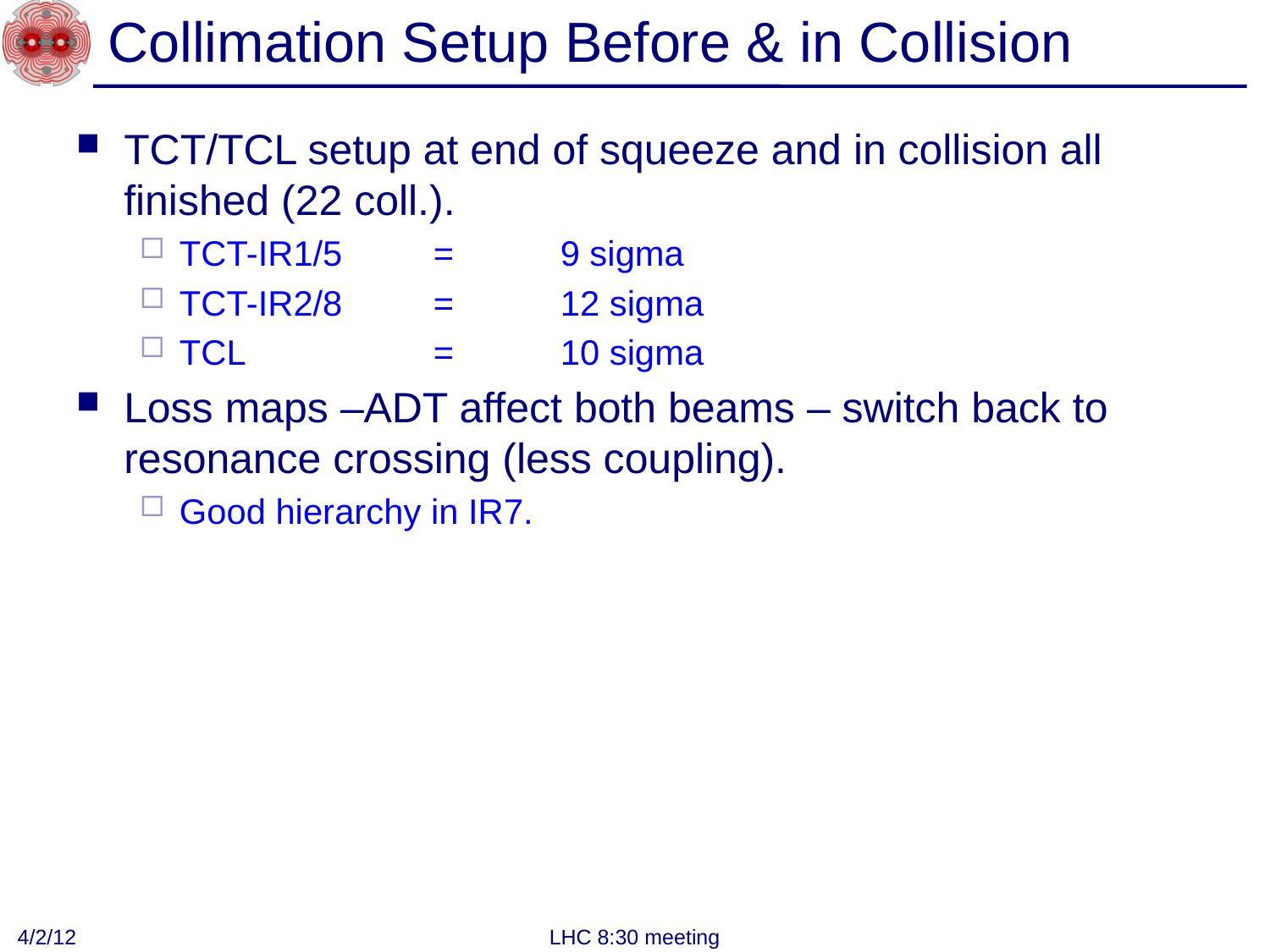

# Collimation Setup Before & in Collision
TCT/TCL setup at end of squeeze and in collision all finished (22 coll.).
TCT-IR1/5 	= 	9 sigma
TCT-IR2/8 	= 	12 sigma
TCL 		= 	10 sigma
Loss maps –ADT affect both beams – switch back to resonance crossing (less coupling).
Good hierarchy in IR7.

4/2/12
LHC 8:30 meeting